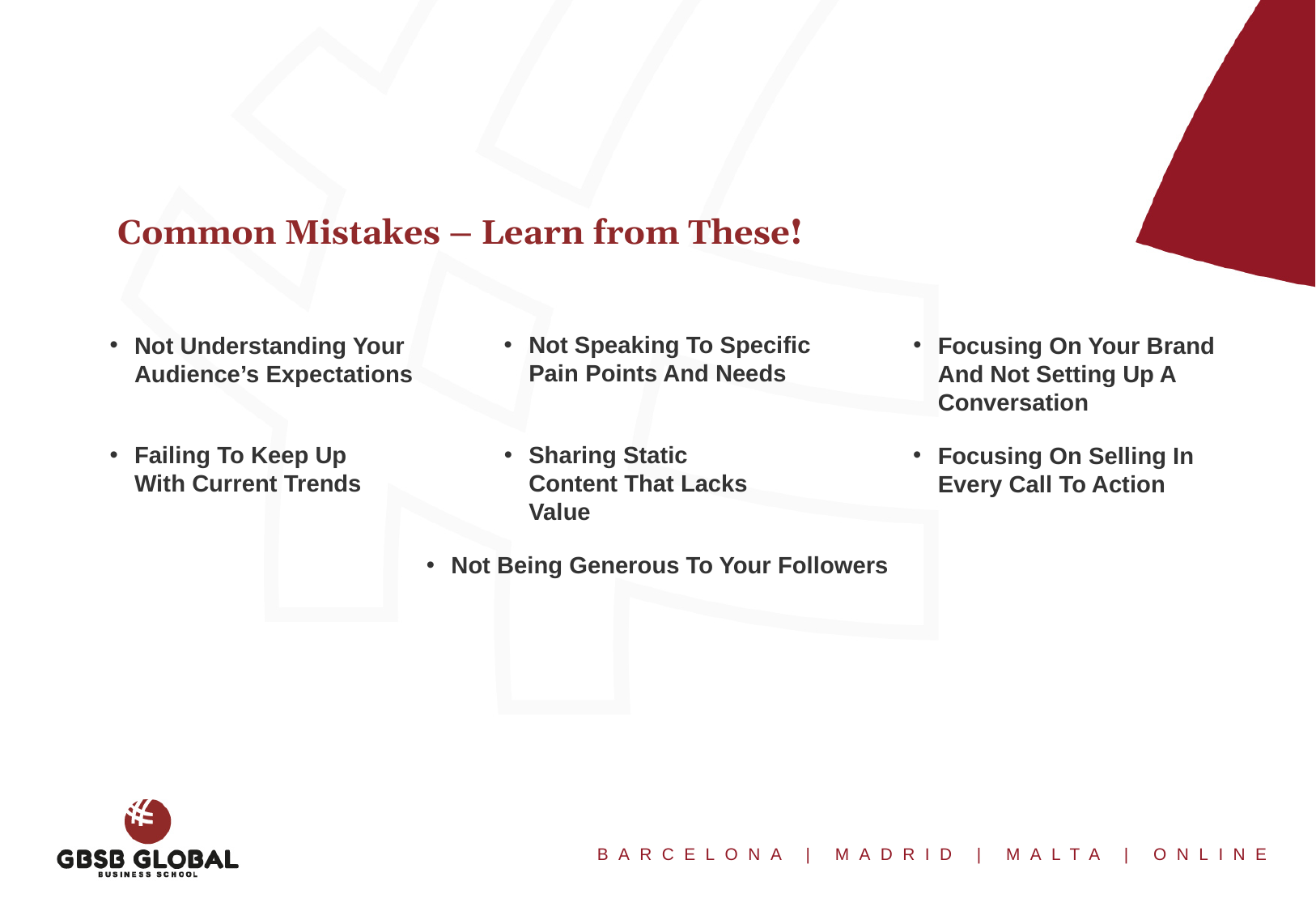

Common Mistakes – Learn from These!
Not Speaking To Specific Pain Points And Needs
Not Understanding Your Audience’s Expectations
Focusing On Your Brand And Not Setting Up A Conversation
Failing To Keep Up With Current Trends
Sharing Static Content That Lacks Value
Focusing On Selling In Every Call To Action
Not Being Generous To Your Followers